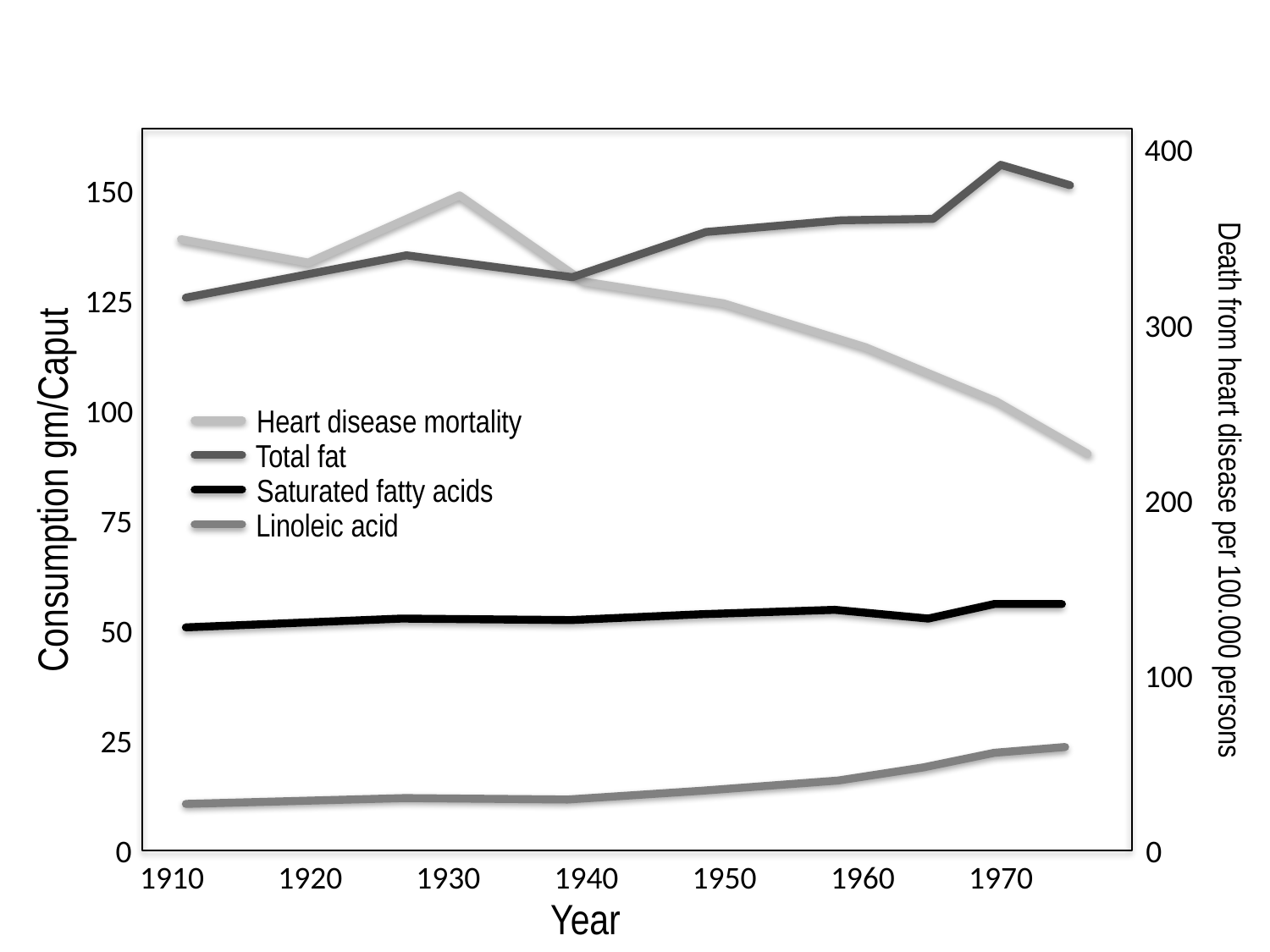

400

150

125
300
100
Heart disease mortality
Total fat
Consumption gm/Caput
Saturated fatty acids
Death from heart disease per 100.000 persons
200
75
Linoleic acid

50
100
25

0
0
1910
1920
1930
1940
1950
1960
1970
Year